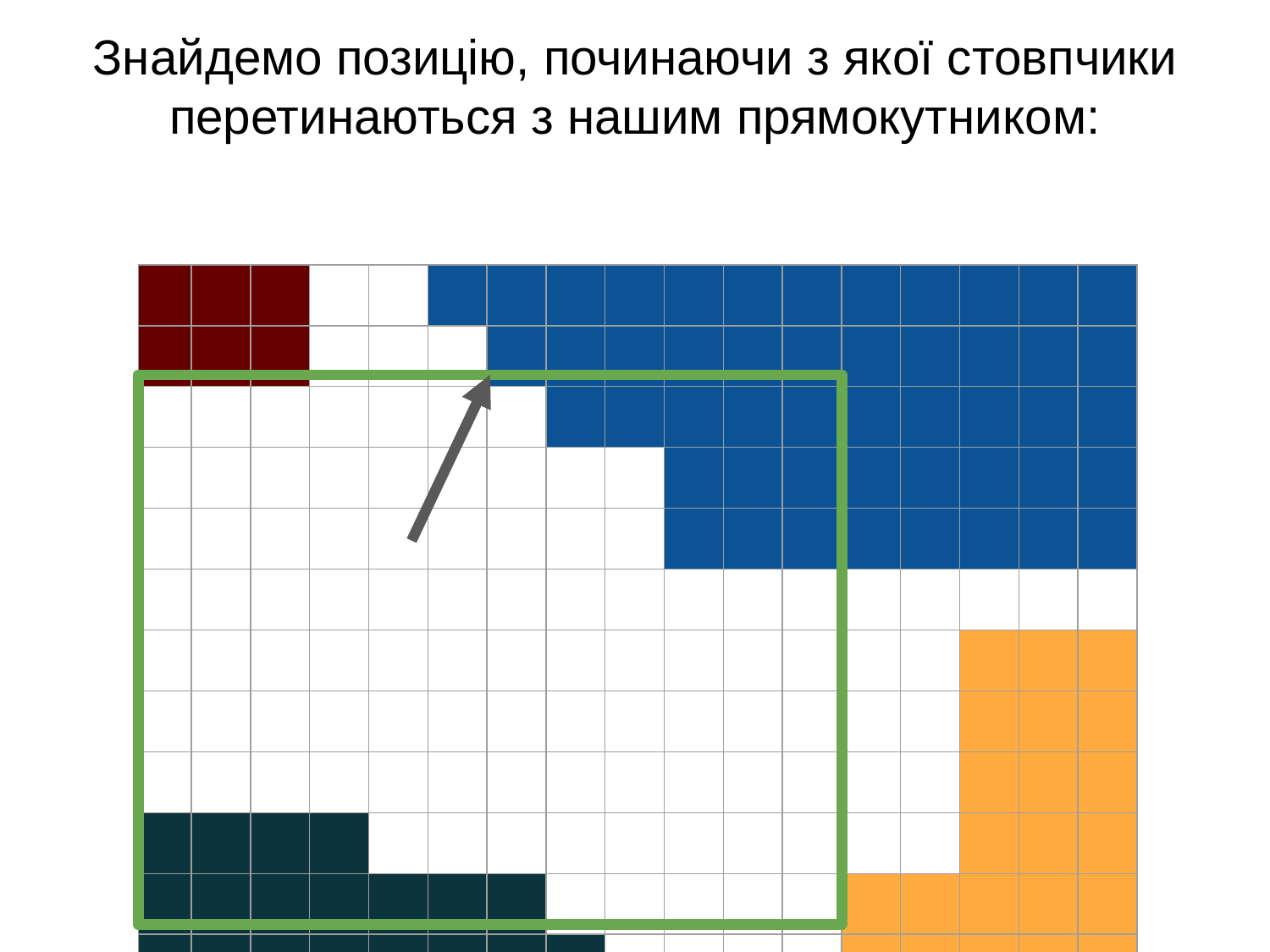

# Знайдемо позицію, починаючи з якої стовпчики перетинаються з нашим прямокутником:
|  |  |  |  |  |  |  |  |  |  |  |  |  |  |  |  |  |
| --- | --- | --- | --- | --- | --- | --- | --- | --- | --- | --- | --- | --- | --- | --- | --- | --- |
|  |  |  |  |  |  |  |  |  |  |  |  |  |  |  |  |  |
|  |  |  |  |  |  |  |  |  |  |  |  |  |  |  |  |  |
|  |  |  |  |  |  |  |  |  |  |  |  |  |  |  |  |  |
|  |  |  |  |  |  |  |  |  |  |  |  |  |  |  |  |  |
|  |  |  |  |  |  |  |  |  |  |  |  |  |  |  |  |  |
|  |  |  |  |  |  |  |  |  |  |  |  |  |  |  |  |  |
|  |  |  |  |  |  |  |  |  |  |  |  |  |  |  |  |  |
|  |  |  |  |  |  |  |  |  |  |  |  |  |  |  |  |  |
|  |  |  |  |  |  |  |  |  |  |  |  |  |  |  |  |  |
|  |  |  |  |  |  |  |  |  |  |  |  |  |  |  |  |  |
|  |  |  |  |  |  |  |  |  |  |  |  |  |  |  |  |  |